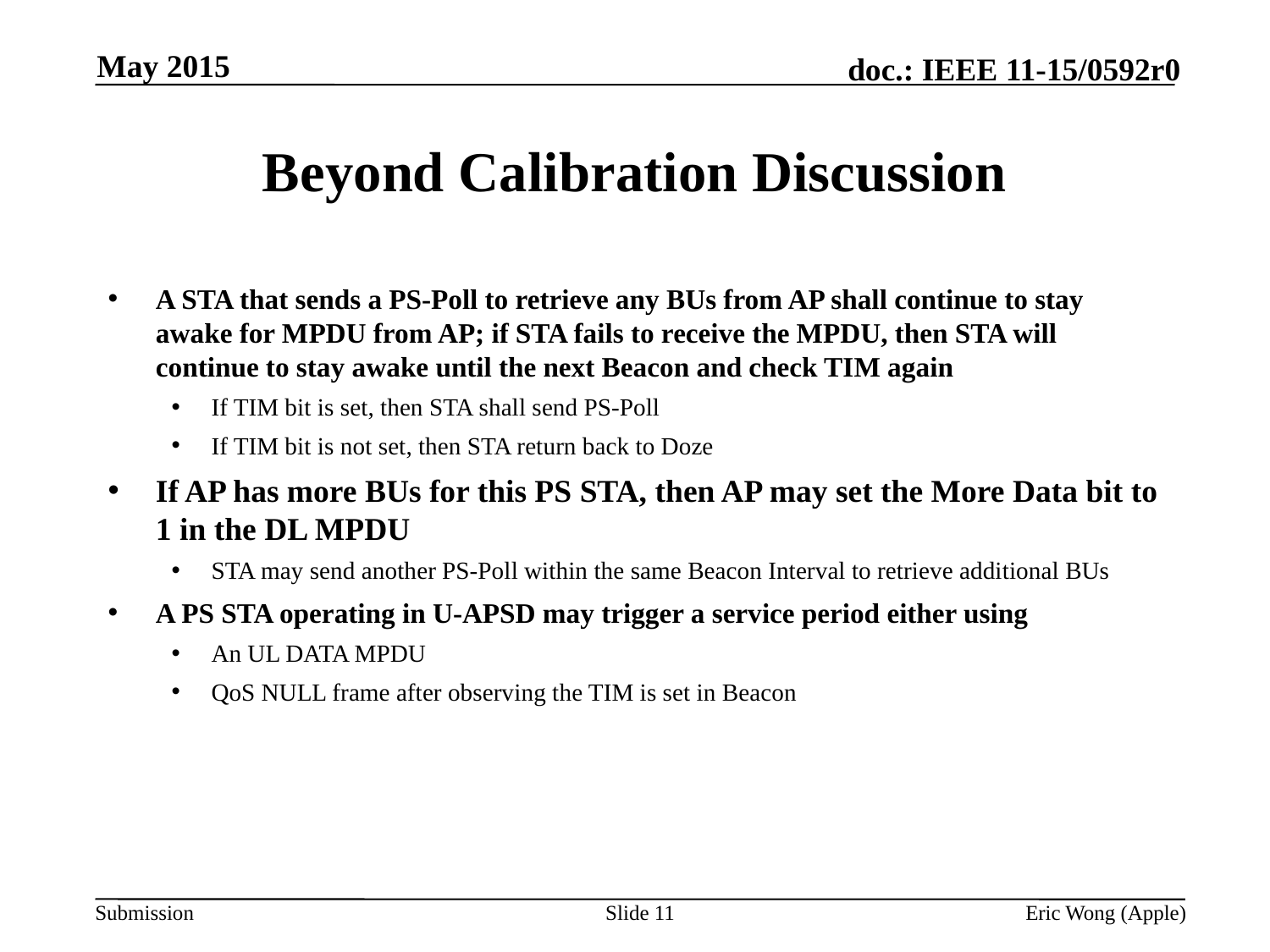

May 2015
# Beyond Calibration Discussion
A STA that sends a PS-Poll to retrieve any BUs from AP shall continue to stay awake for MPDU from AP; if STA fails to receive the MPDU, then STA will continue to stay awake until the next Beacon and check TIM again
If TIM bit is set, then STA shall send PS-Poll
If TIM bit is not set, then STA return back to Doze
If AP has more BUs for this PS STA, then AP may set the More Data bit to 1 in the DL MPDU
STA may send another PS-Poll within the same Beacon Interval to retrieve additional BUs
A PS STA operating in U-APSD may trigger a service period either using
An UL DATA MPDU
QoS NULL frame after observing the TIM is set in Beacon

Slide 11
Eric Wong (Apple)